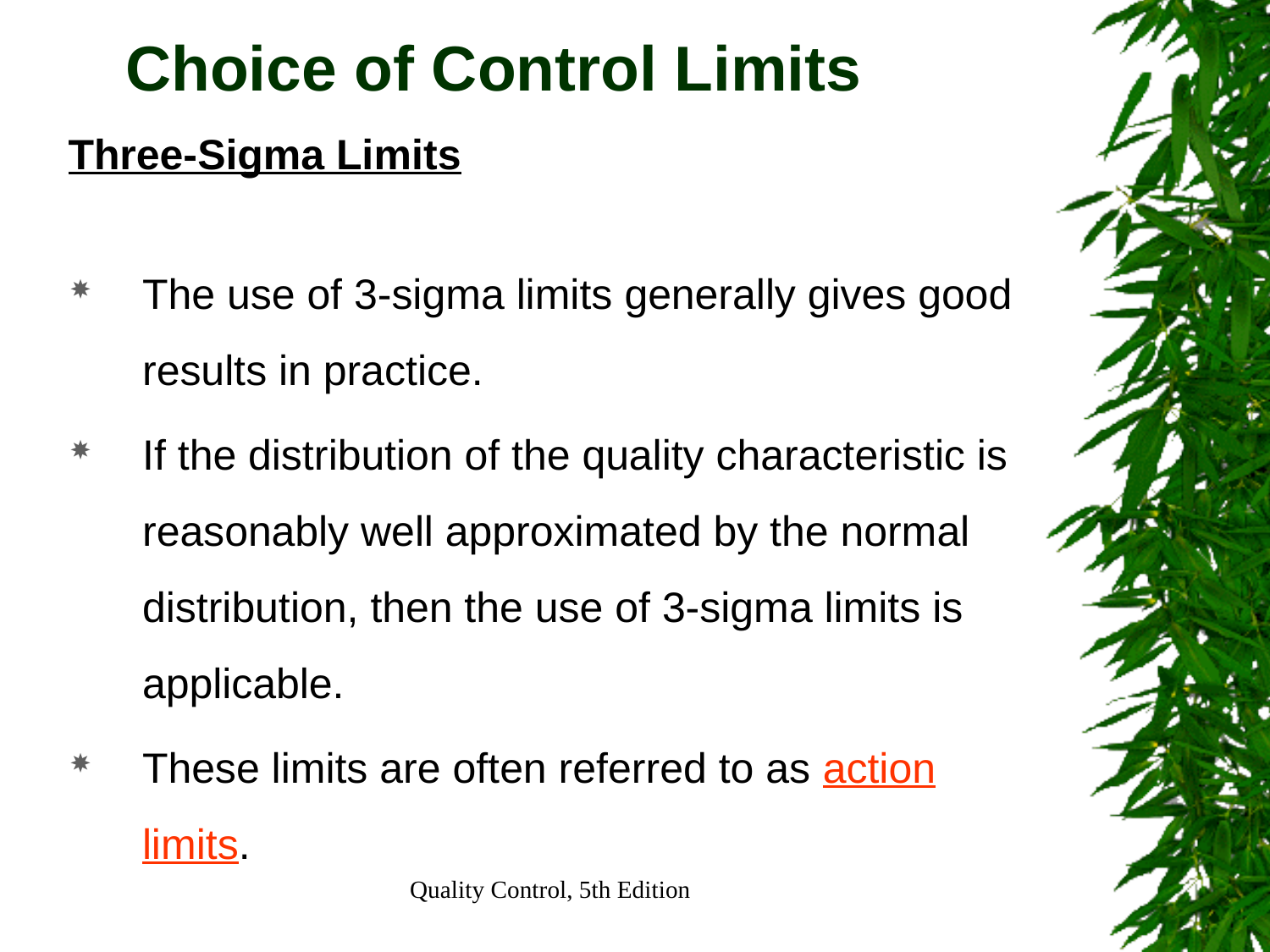

# Choice of Control Limits
Three-Sigma Limits

The use of 3-sigma limits generally gives good results in practice.
If the distribution of the quality characteristic is reasonably well approximated by the normal distribution, then the use of 3-sigma limits is applicable.
These limits are often referred to as action limits.
Quality Control, 5th Edition